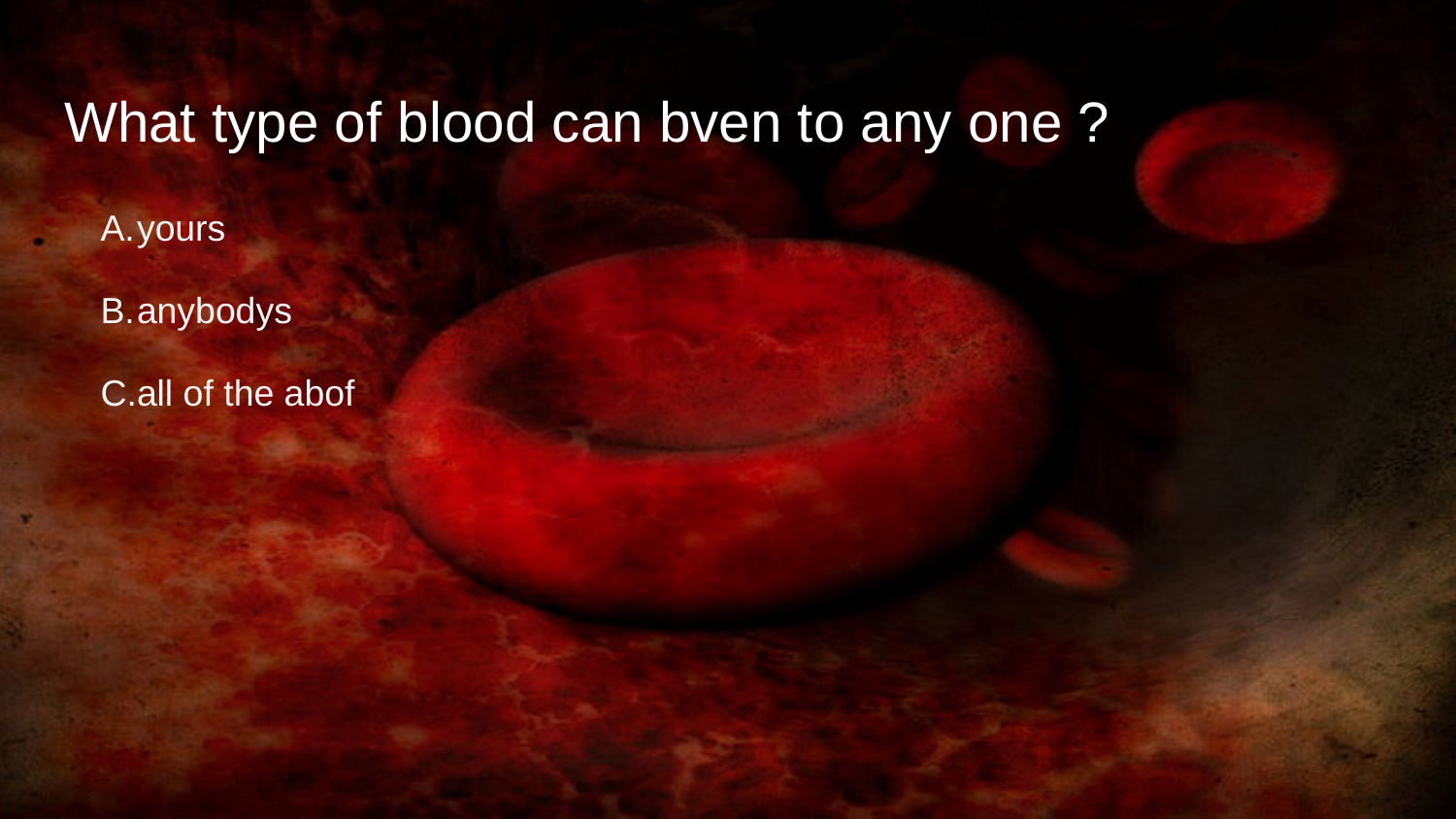

# What type of blood can bven to any one ?
yours
anybodys
all of the abof